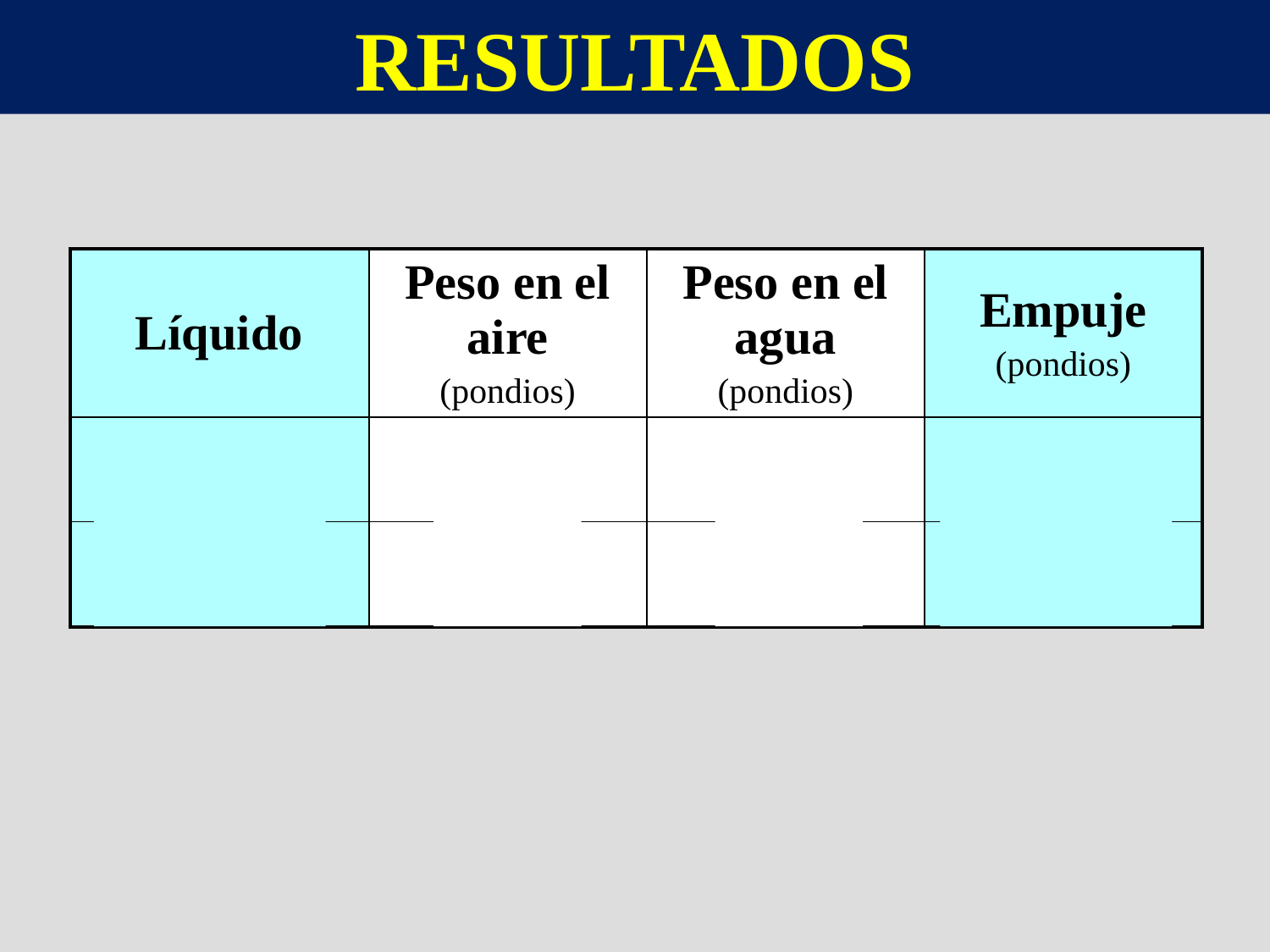

RESULTADOS
| Líquido | Peso en el aire (pondios) | Peso en el agua (pondios) | Empuje (pondios) |
| --- | --- | --- | --- |
| Agua | 68 | 59 | 9 |
| Alcohol | 68 | 61 | 7 |